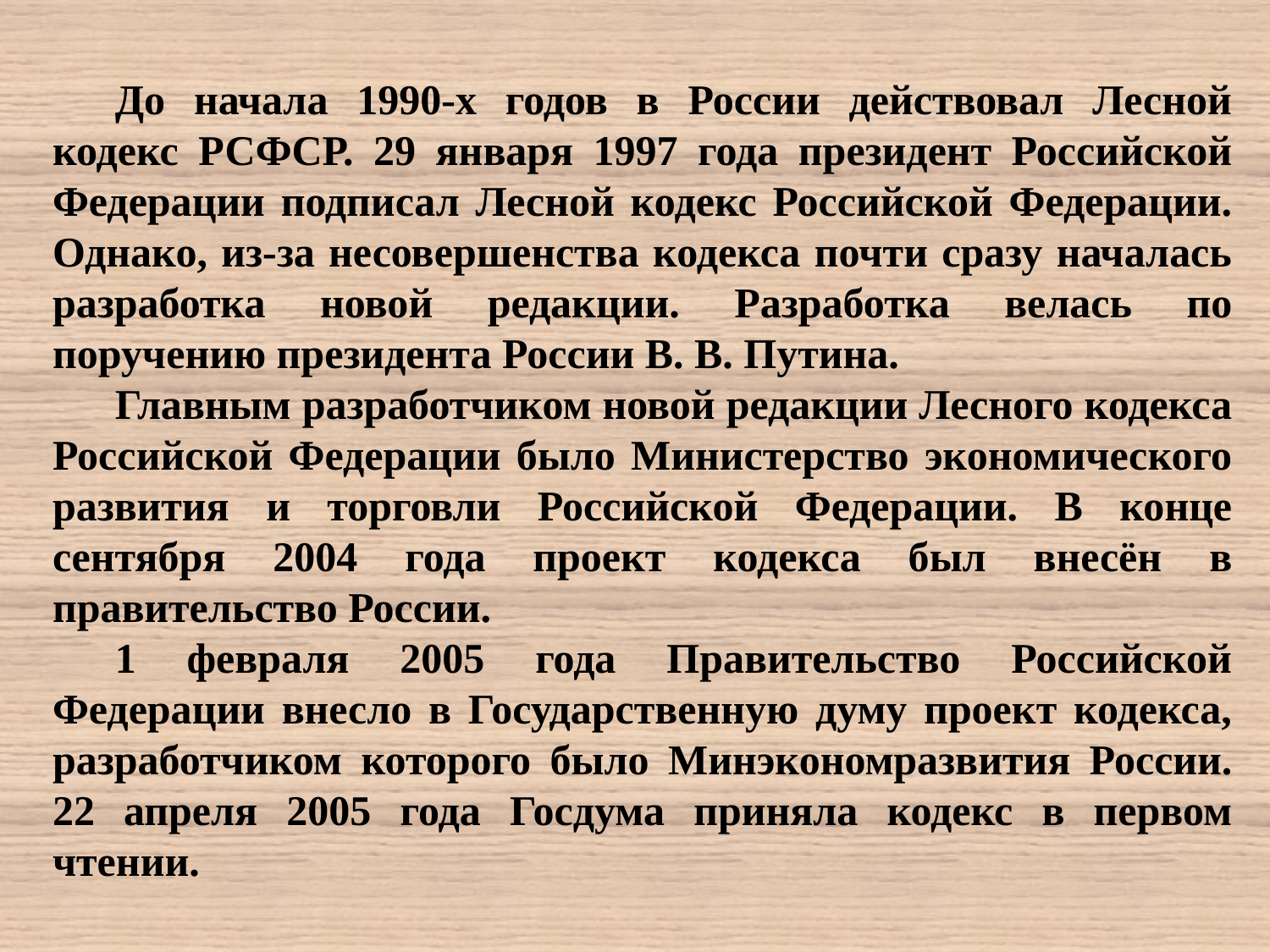

До начала 1990-х годов в России действовал Лесной кодекс РСФСР. 29 января 1997 года президент Российской Федерации подписал Лесной кодекс Российской Федерации. Однако, из-за несовершенства кодекса почти сразу началась разработка новой редакции. Разработка велась по поручению президента России В. В. Путина.
Главным разработчиком новой редакции Лесного кодекса Российской Федерации было Министерство экономического развития и торговли Российской Федерации. В конце сентября 2004 года проект кодекса был внесён в правительство России.
1 февраля 2005 года Правительство Российской Федерации внесло в Государственную думу проект кодекса, разработчиком которого было Минэкономразвития России. 22 апреля 2005 года Госдума приняла кодекс в первом чтении.